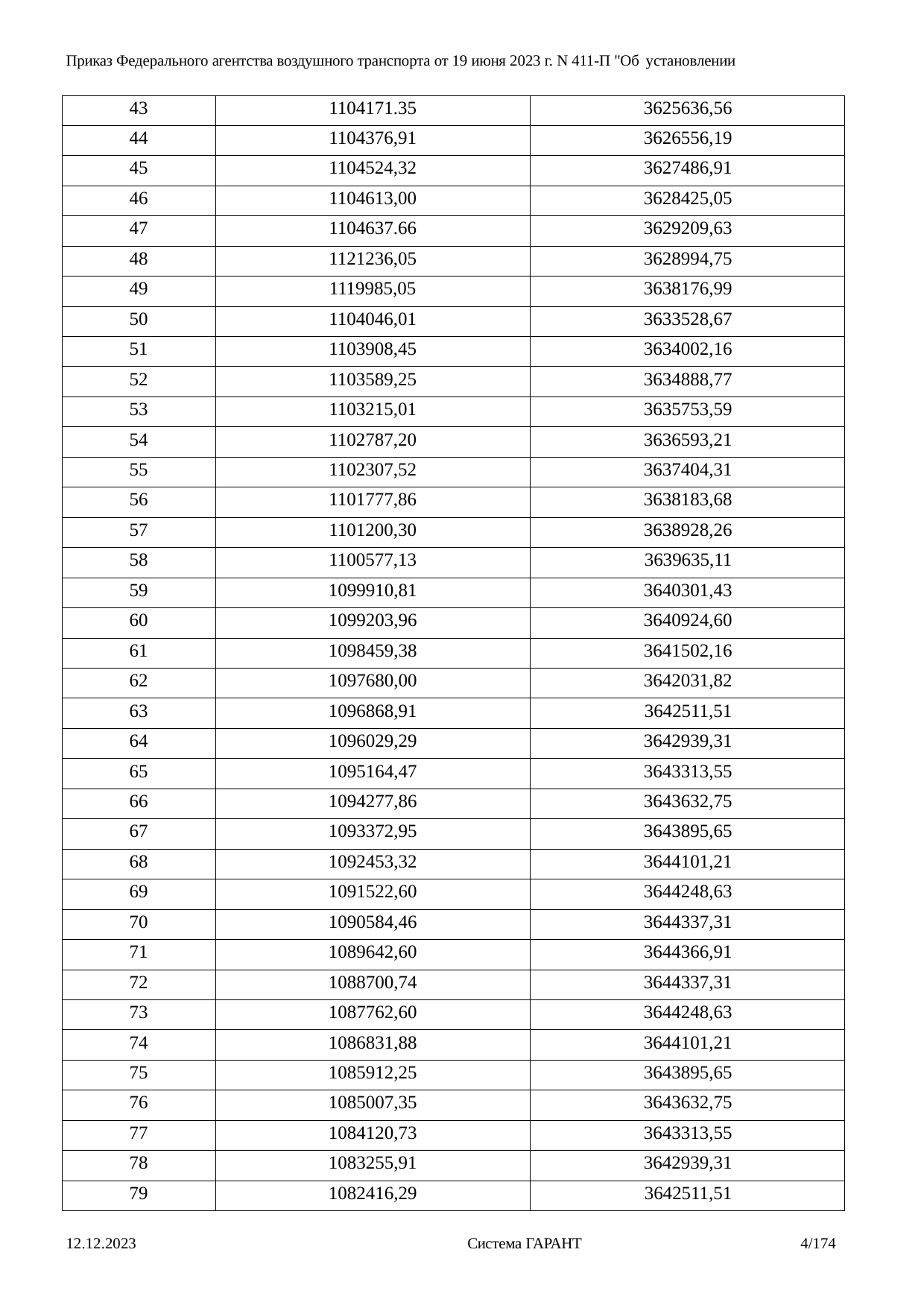

Приказ Федерального агентства воздушного транспорта от 19 июня 2023 г. N 411-П "Об установлении
| 43 | 1104171.35 | 3625636,56 |
| --- | --- | --- |
| 44 | 1104376,91 | 3626556,19 |
| 45 | 1104524,32 | 3627486,91 |
| 46 | 1104613,00 | 3628425,05 |
| 47 | 1104637.66 | 3629209,63 |
| 48 | 1121236,05 | 3628994,75 |
| 49 | 1119985,05 | 3638176,99 |
| 50 | 1104046,01 | 3633528,67 |
| 51 | 1103908,45 | 3634002,16 |
| 52 | 1103589,25 | 3634888,77 |
| 53 | 1103215,01 | 3635753,59 |
| 54 | 1102787,20 | 3636593,21 |
| 55 | 1102307,52 | 3637404,31 |
| 56 | 1101777,86 | 3638183,68 |
| 57 | 1101200,30 | 3638928,26 |
| 58 | 1100577,13 | 3639635,11 |
| 59 | 1099910,81 | 3640301,43 |
| 60 | 1099203,96 | 3640924,60 |
| 61 | 1098459,38 | 3641502,16 |
| 62 | 1097680,00 | 3642031,82 |
| 63 | 1096868,91 | 3642511,51 |
| 64 | 1096029,29 | 3642939,31 |
| 65 | 1095164,47 | 3643313,55 |
| 66 | 1094277,86 | 3643632,75 |
| 67 | 1093372,95 | 3643895,65 |
| 68 | 1092453,32 | 3644101,21 |
| 69 | 1091522,60 | 3644248,63 |
| 70 | 1090584,46 | 3644337,31 |
| 71 | 1089642,60 | 3644366,91 |
| 72 | 1088700,74 | 3644337,31 |
| 73 | 1087762,60 | 3644248,63 |
| 74 | 1086831,88 | 3644101,21 |
| 75 | 1085912,25 | 3643895,65 |
| 76 | 1085007,35 | 3643632,75 |
| 77 | 1084120,73 | 3643313,55 |
| 78 | 1083255,91 | 3642939,31 |
| 79 | 1082416,29 | 3642511,51 |
12.12.2023
Система ГАРАНТ
4/174